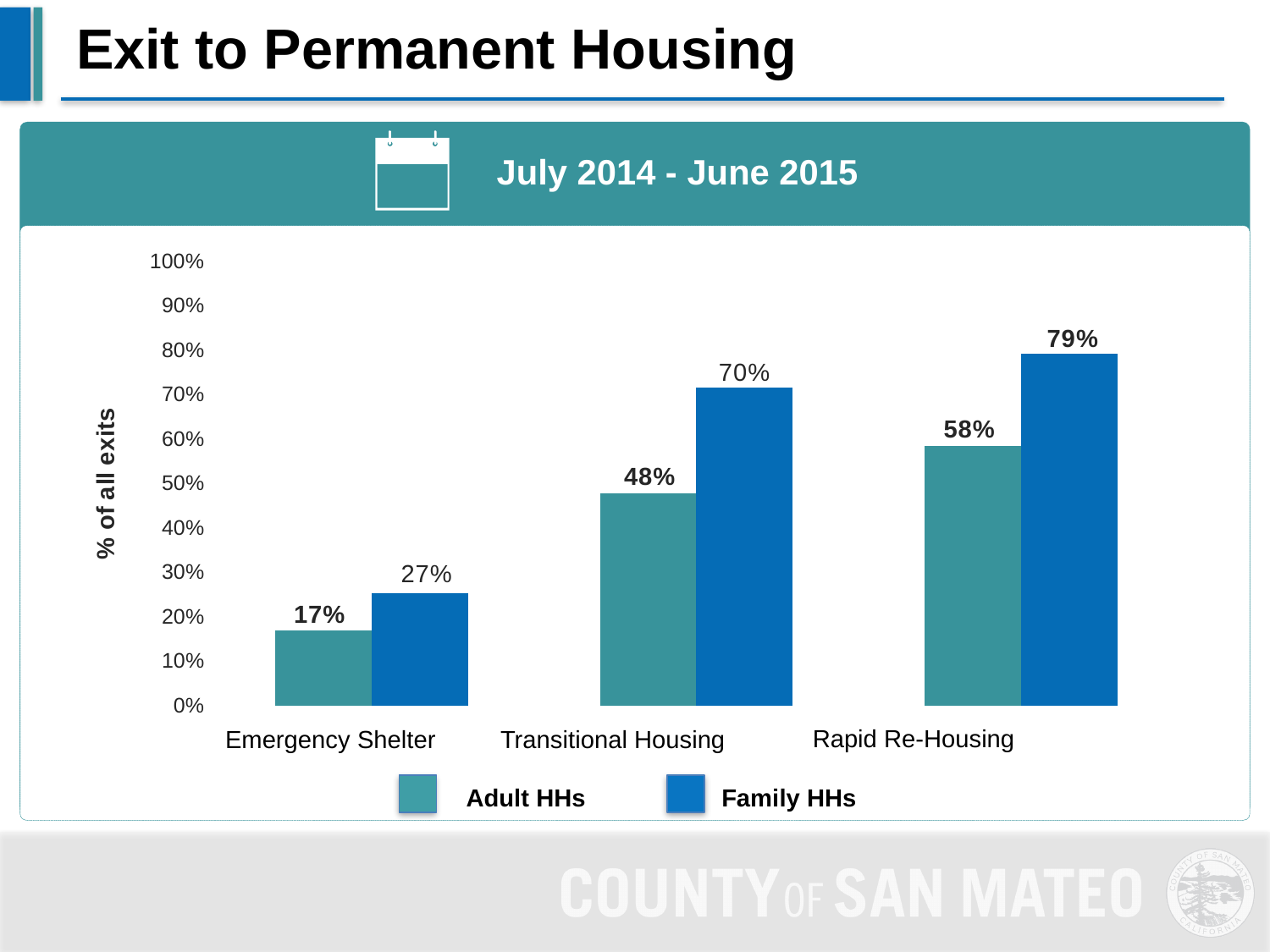

# Exit to Permanent Housing

July 2014 - June 2015

### Chart

| Category | Adult HHs | Family HHs |
|---|---|---|
| ES | 0.167950804097953 | 0.252063782711528 |
| TH | 0.477901234567901 | 0.715838481511326 |
| RRH | 0.584070796460177 | 0.792035398230089 |
Rapid Re-Housing
Emergency Shelter
Transitional Housing

Family HHs

Adult HHs